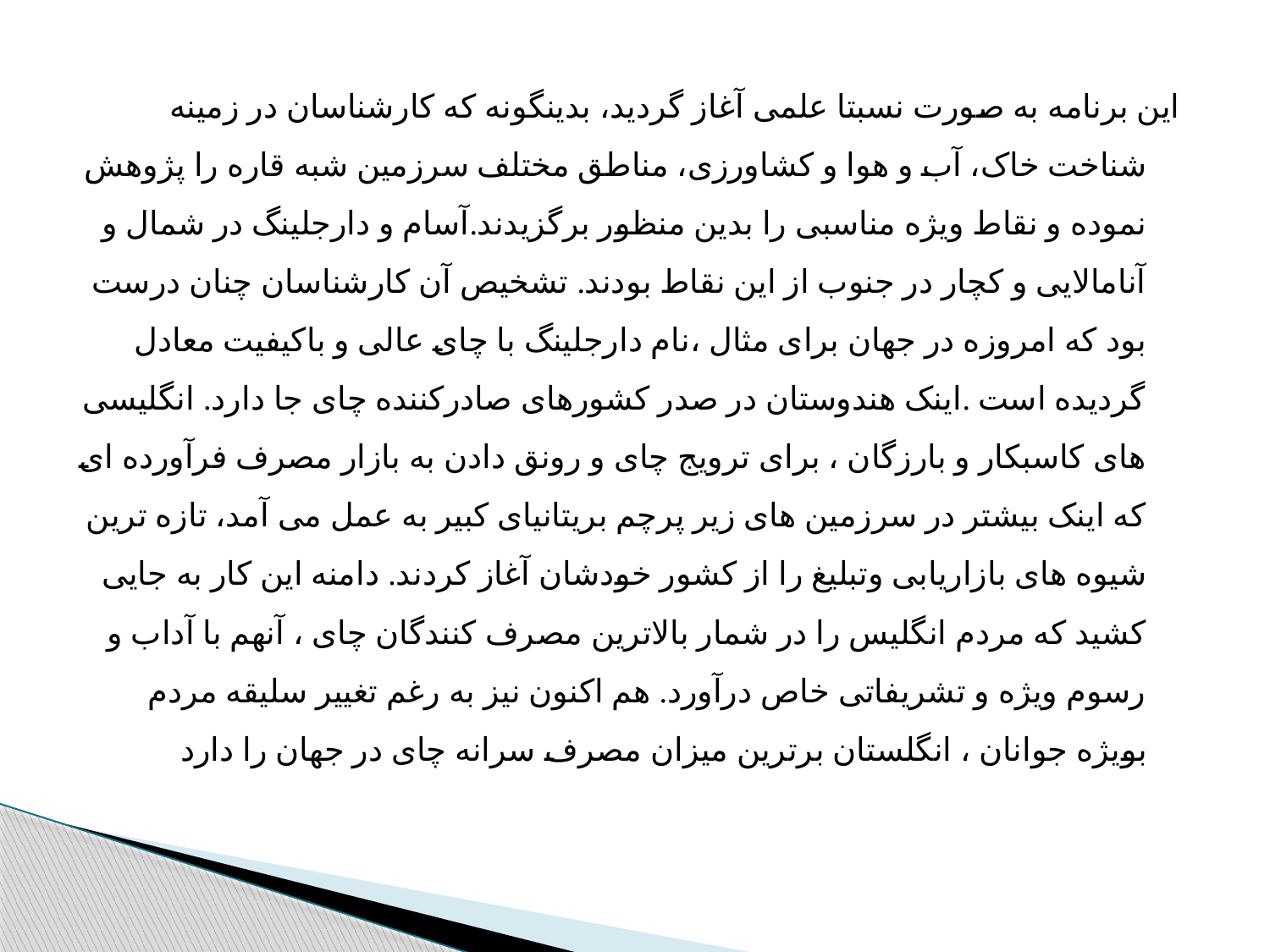

این برنامه به صورت نسبتا علمی آغاز گردید، بدینگونه که کارشناسان در زمینه شناخت خاک، آب و هوا و کشاورزی، مناطق مختلف سرزمین شبه قاره را پژوهش نموده و نقاط ویژه مناسبی را بدین منظور برگزیدند.آسام و دارجلینگ در شمال و آنامالایی و کچار در جنوب از این نقاط بودند. تشخیص آن کارشناسان چنان درست بود که امروزه در جهان برای مثال ،نام دارجلینگ با چای عالی و باکیفیت معادل گردیده است .اینک هندوستان در صدر کشورهای صادرکننده چای جا دارد. انگلیسی های کاسبکار و بارزگان ، برای ترویج چای و رونق دادن به بازار مصرف فرآورده ای که اینک بیشتر در سرزمین های زیر پرچم بریتانیای کبیر به عمل می آمد، تازه ترین شیوه های بازاریابی وتبلیغ را از کشور خودشان آغاز کردند. دامنه این کار به جایی کشید که مردم انگلیس را در شمار بالاترین مصرف کنندگان چای ، آنهم با آداب و رسوم ویژه و تشریفاتی خاص درآورد. هم اکنون نیز به رغم تغییر سلیقه مردم بویژه جوانان ، انگلستان برترین میزان مصرف سرانه چای در جهان را دارد